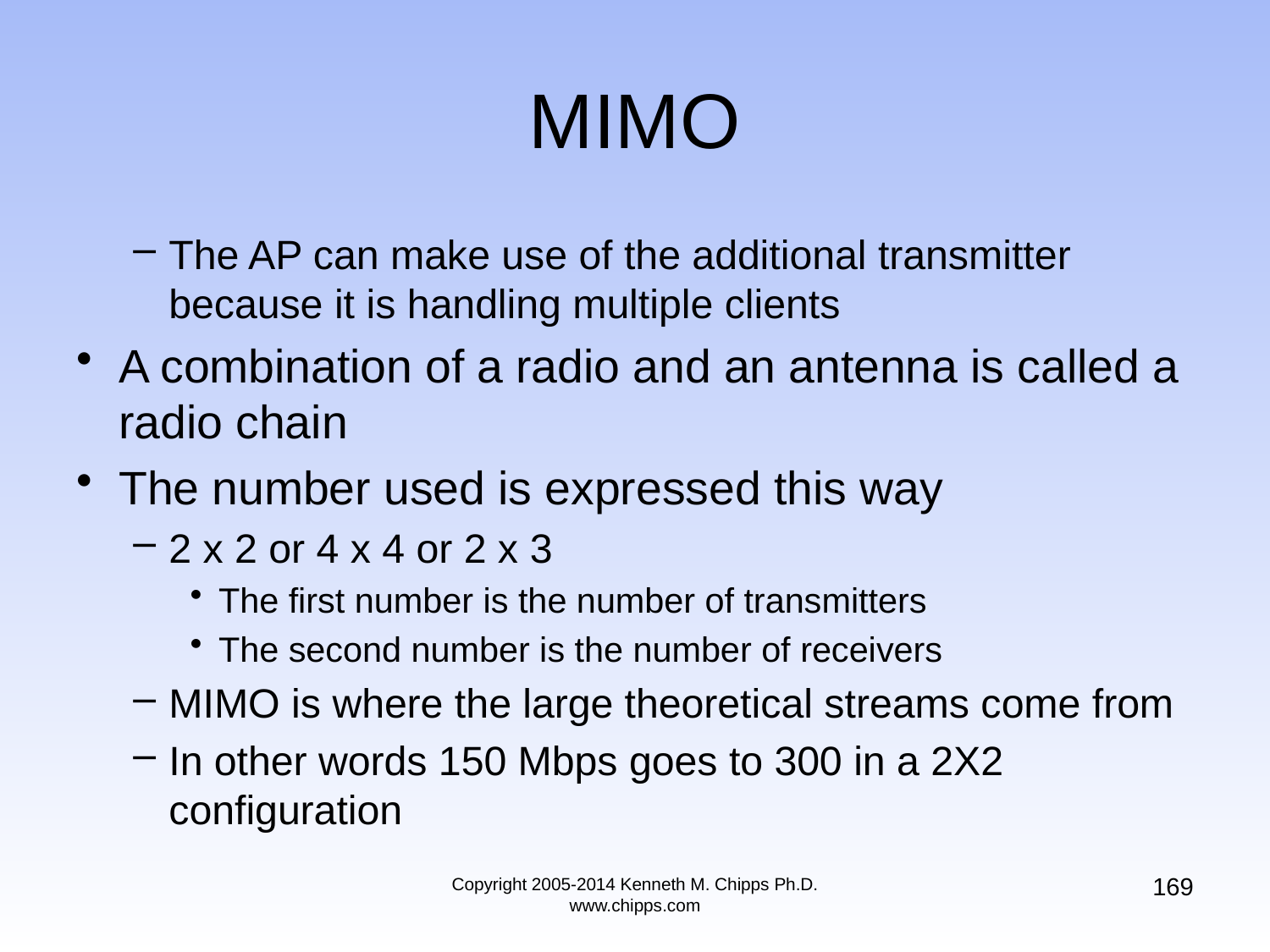

# MIMO
The AP can make use of the additional transmitter because it is handling multiple clients
A combination of a radio and an antenna is called a radio chain
The number used is expressed this way
2 x 2 or 4 x 4 or 2 x 3
The first number is the number of transmitters
The second number is the number of receivers
MIMO is where the large theoretical streams come from
In other words 150 Mbps goes to 300 in a 2X2 configuration
169
Copyright 2005-2014 Kenneth M. Chipps Ph.D. www.chipps.com